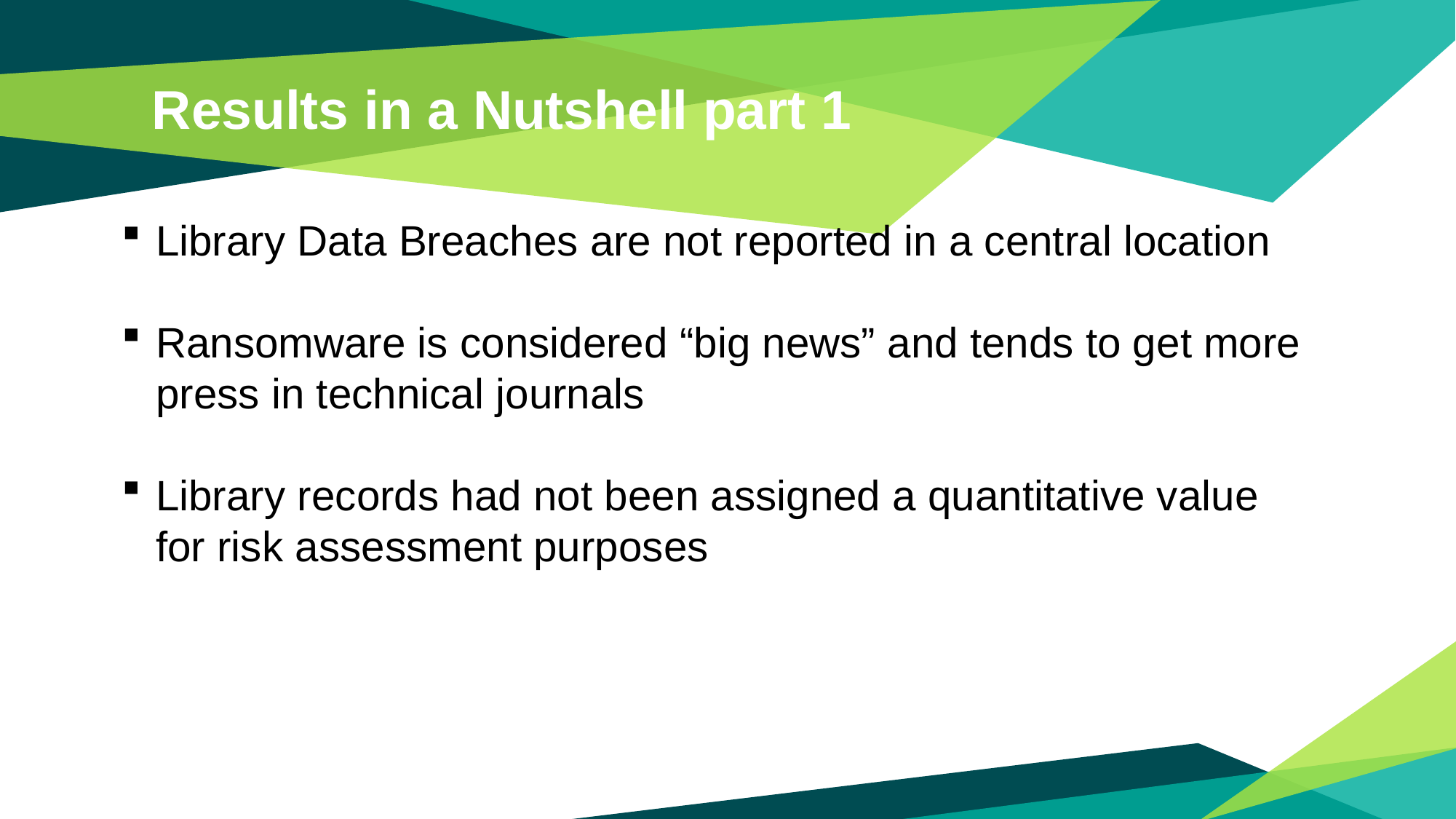

# Results in a Nutshell part 1
Library Data Breaches are not reported in a central location

Ransomware is considered “big news” and tends to get more press in technical journals

Library records had not been assigned a quantitative value for risk assessment purposes